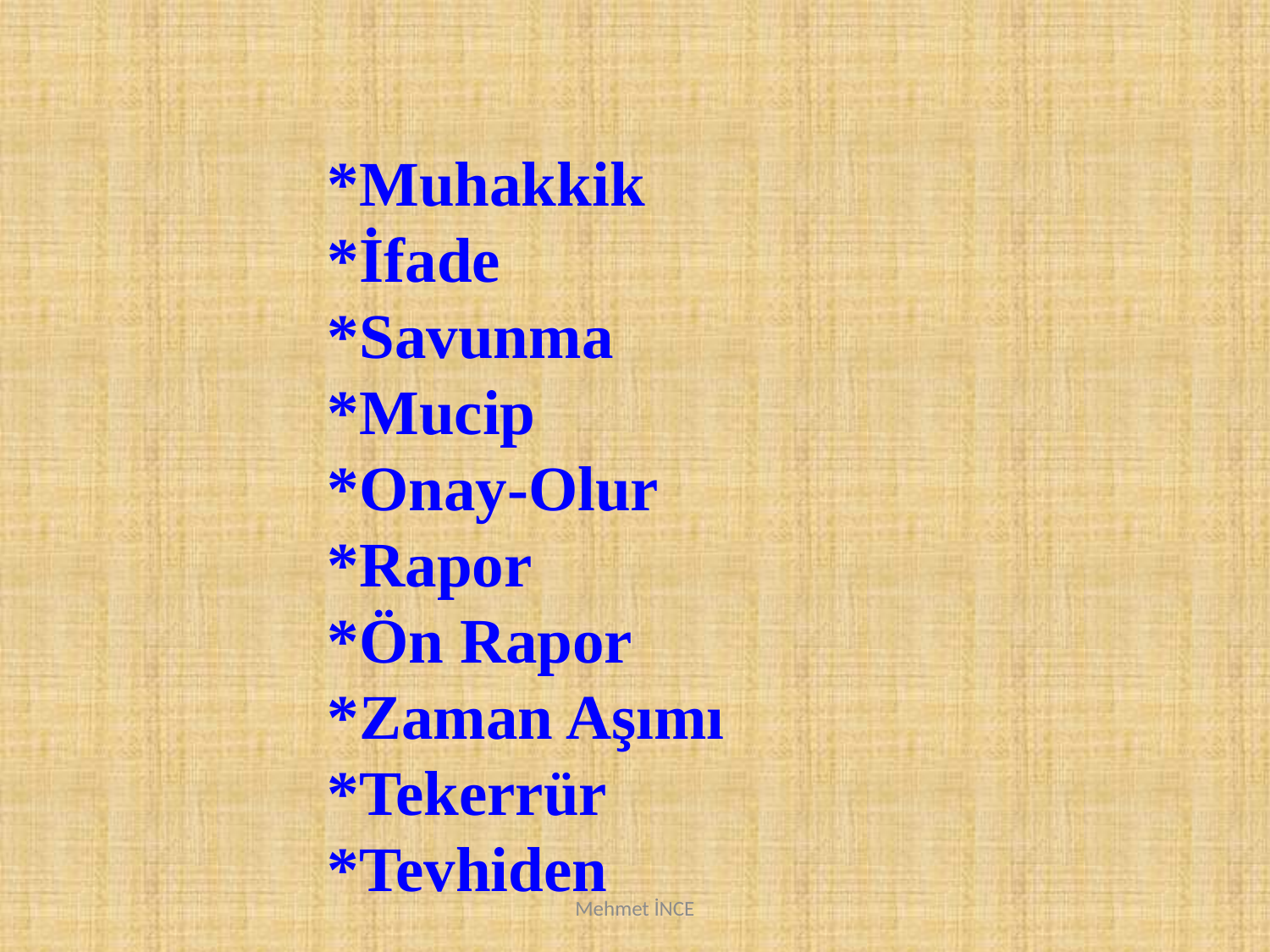

*Muhakkik
*İfade
*Savunma
*Mucip
*Onay-Olur
*Rapor
*Ön Rapor
*Zaman Aşımı
*Tekerrür
*Tevhiden
Mehmet İNCE